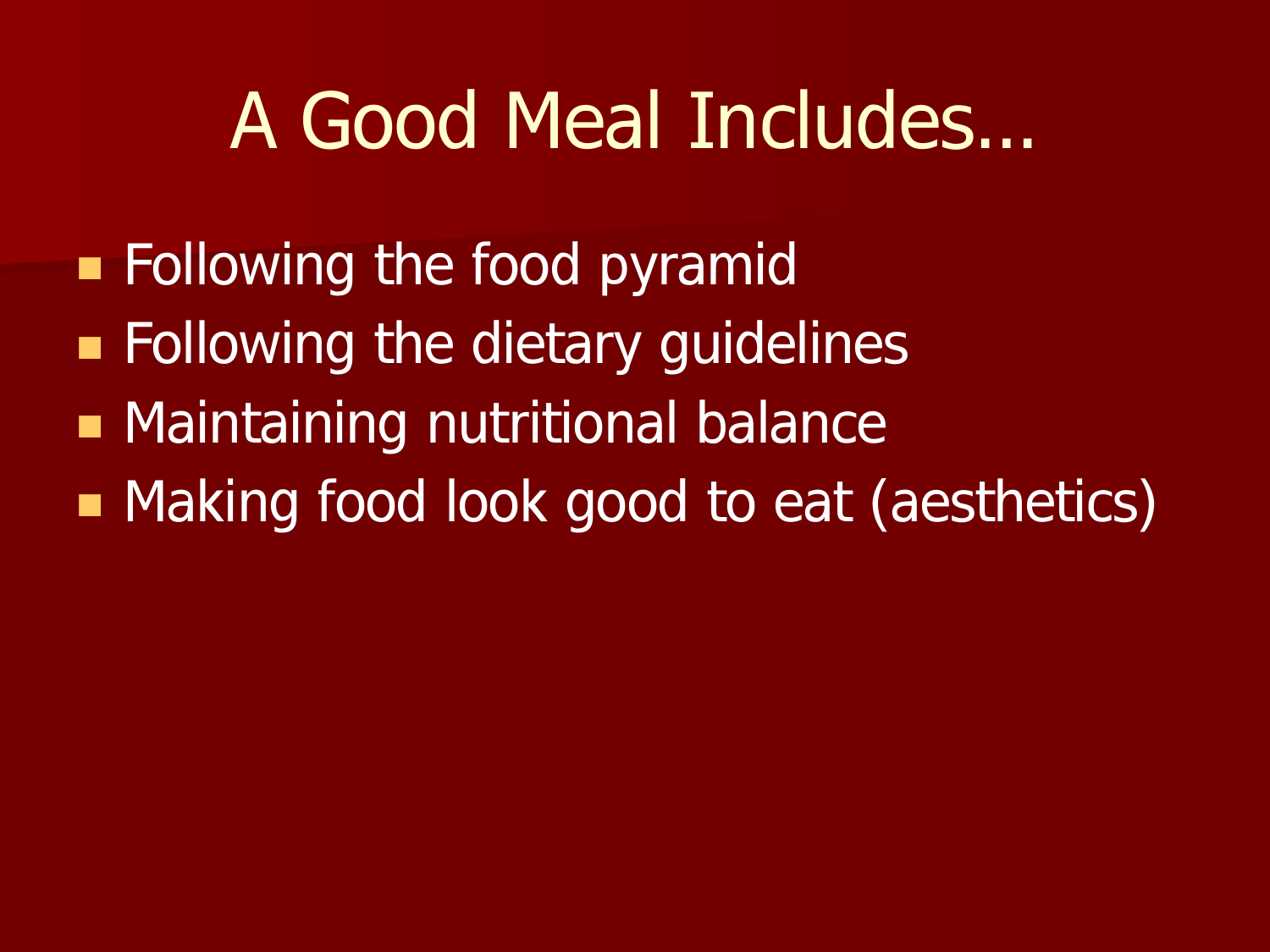

# A Good Meal Includes…
Following the food pyramid
Following the dietary guidelines
Maintaining nutritional balance
Making food look good to eat (aesthetics)